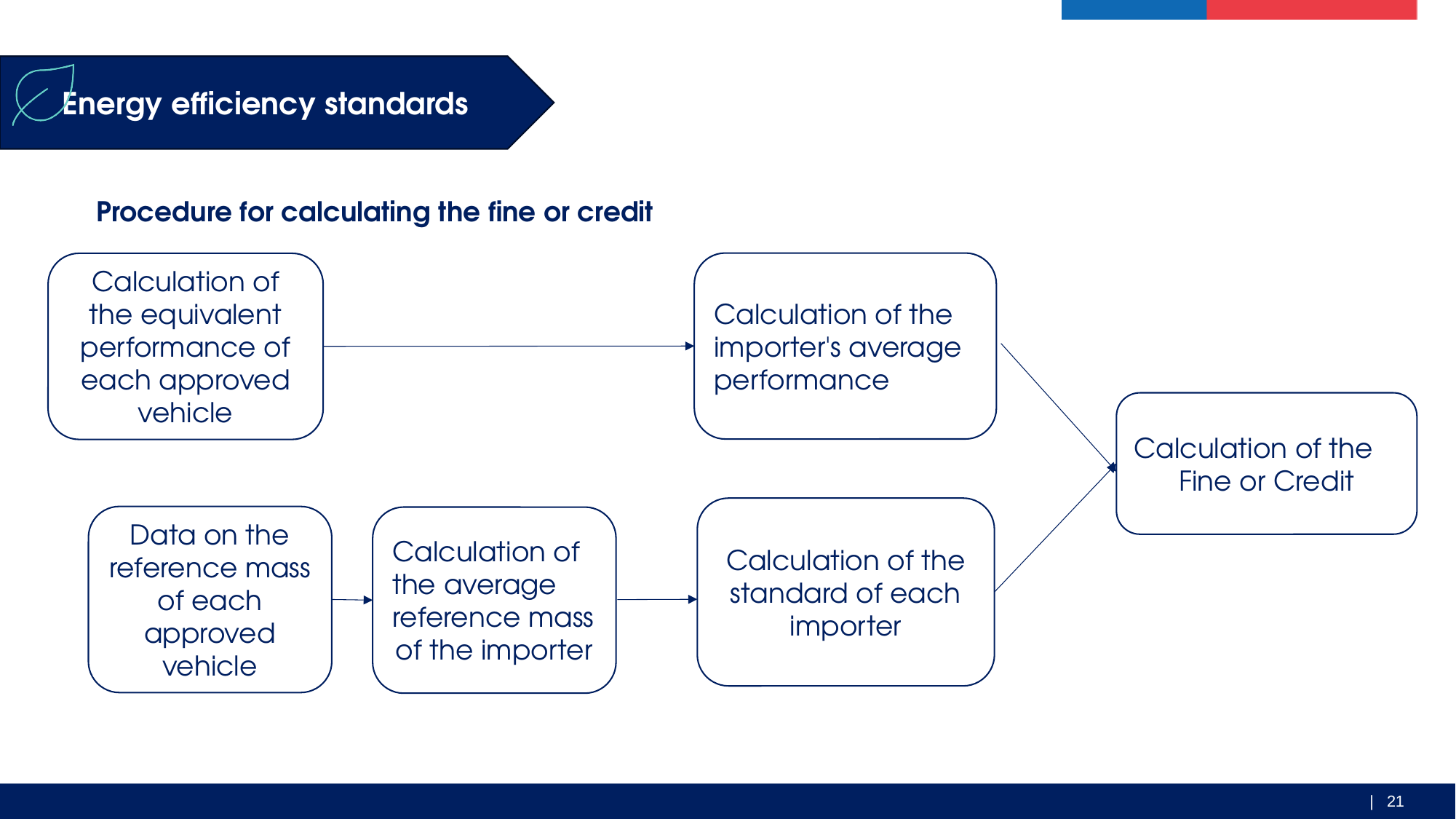

Energy efficiency standards
Procedure for calculating the fine or credit
Calculation of the importer's average performance
Calculation of the equivalent performance of each approved vehicle

Calculation of the
Fine or Credit
Calculation of the standard of each importer
Data on the reference mass of each approved vehicle
Calculation of
the average reference mass
of the importer

|   21